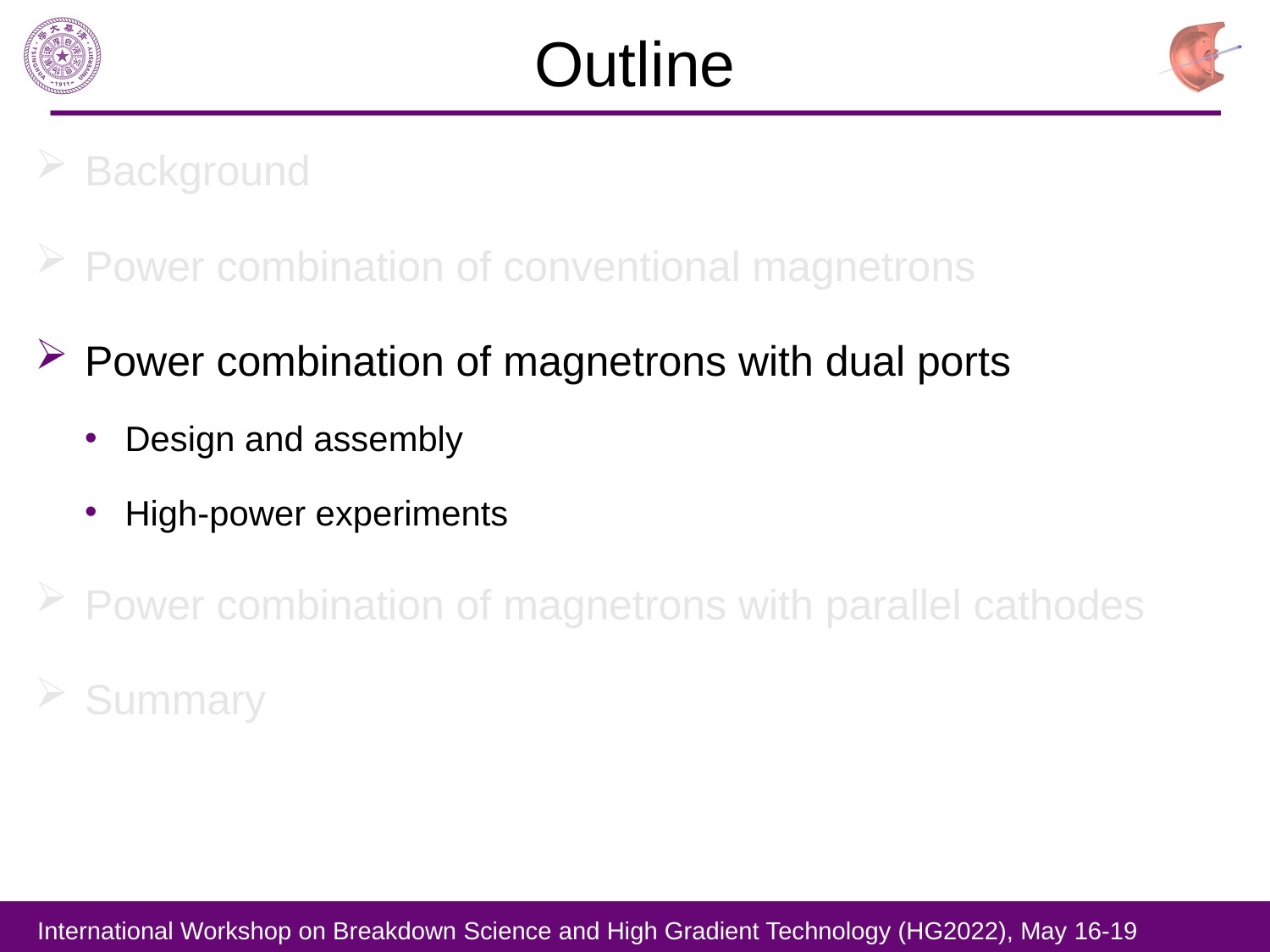

# Outline
Background
Power combination of conventional magnetrons
Power combination of magnetrons with dual ports
Design and assembly
High-power experiments
Power combination of magnetrons with parallel cathodes
Summary
International Workshop on Breakdown Science and High Gradient Technology (HG2022), May 16-19
11